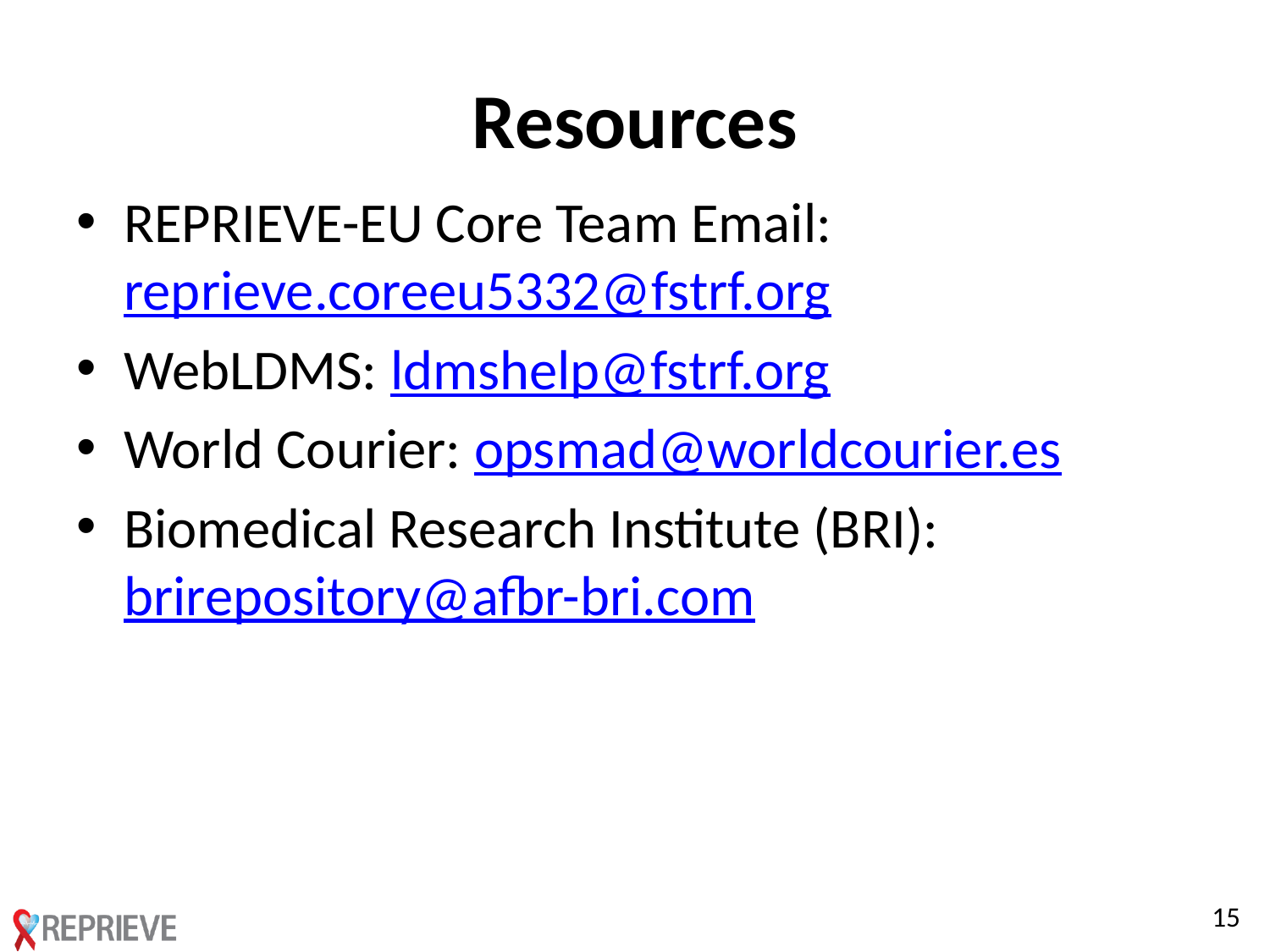

# Resources
REPRIEVE-EU Core Team Email: reprieve.coreeu5332@fstrf.org
WebLDMS: ldmshelp@fstrf.org
World Courier: opsmad@worldcourier.es
Biomedical Research Institute (BRI): brirepository@afbr-bri.com
15